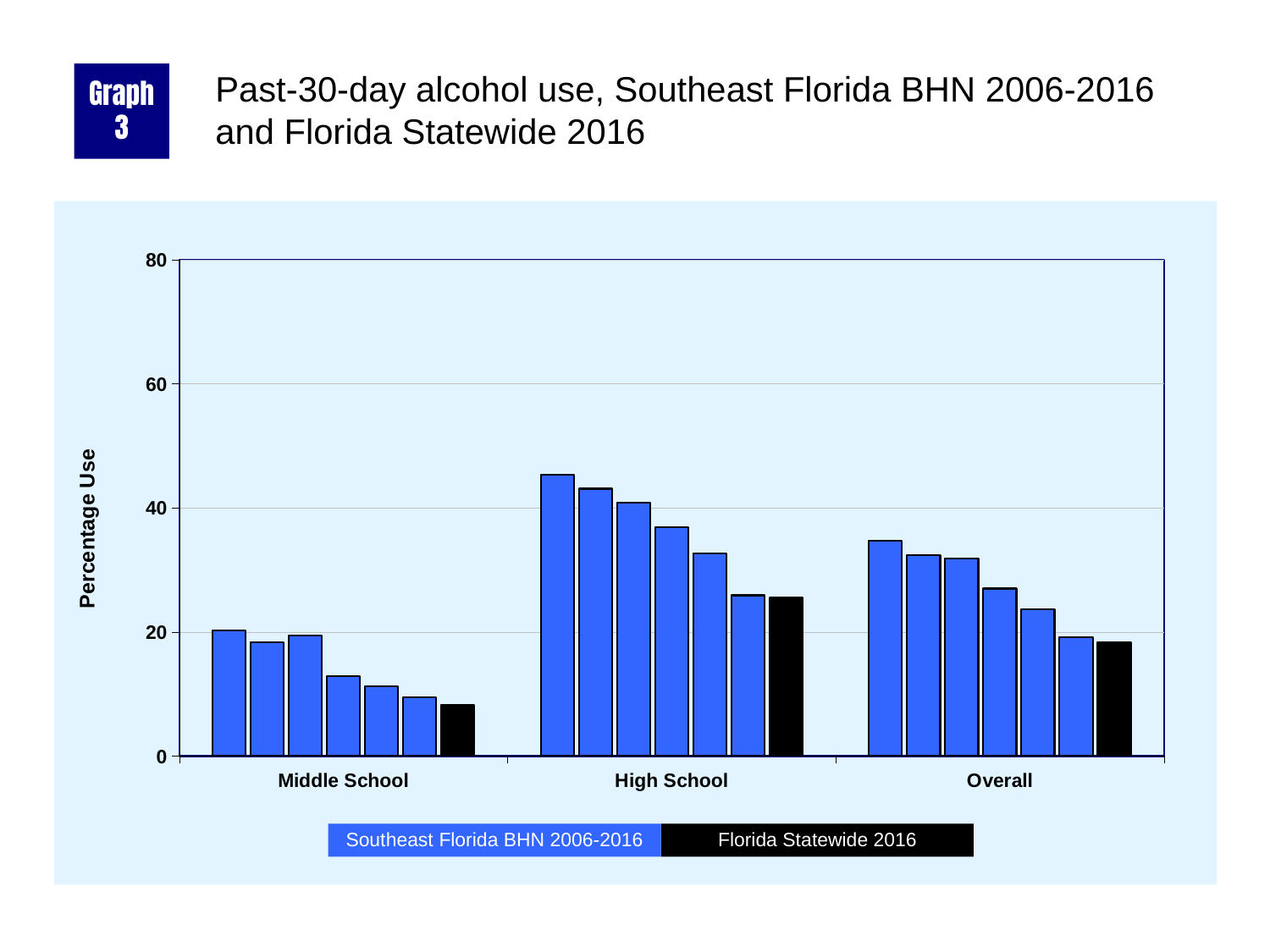

Graph 3
Past-30-day alcohol use, Southeast Florida BHN 2006-2016 and Florida Statewide 2016

### Chart

| Category | County 2006 | County 2008 | County 2010 | County 2012 | County 2014 | County 2016 | Florida 2016 |
|---|---|---|---|---|---|---|---|
| Middle School | 20.3 | 18.3 | 19.4 | 12.9 | 11.2 | 9.5 | 8.3 |
| High School | 45.4 | 43.1 | 40.9 | 36.9 | 32.7 | 25.9 | 25.5 |
| Overall | 34.7 | 32.4 | 31.9 | 27.0 | 23.6 | 19.2 | 18.3 |
Florida Statewide 2016
Southeast Florida BHN 2006-2016